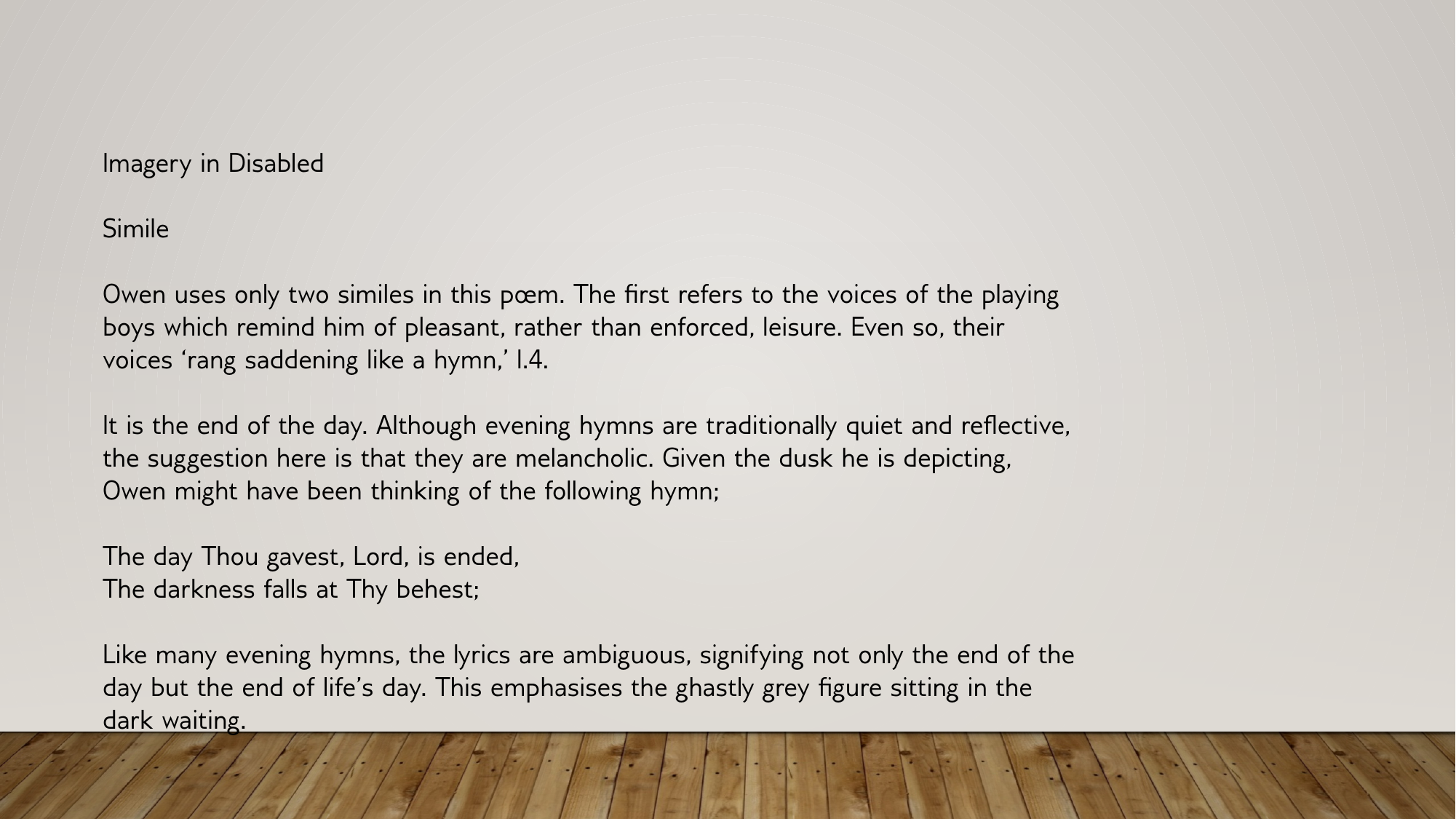

Imagery in Disabled

Simile

Owen uses only two similes in this poem. The first refers to the voices of the playing boys which remind him of pleasant, rather than enforced, leisure. Even so, their voices ‘rang saddening like a hymn,’ l.4.

It is the end of the day. Although evening hymns are traditionally quiet and reflective, the suggestion here is that they are melancholic. Given the dusk he is depicting, Owen might have been thinking of the following hymn;

The day Thou gavest, Lord, is ended,
The darkness falls at Thy behest;

Like many evening hymns, the lyrics are ambiguous, signifying not only the end of the day but the end of life’s day. This emphasises the ghastly grey figure sitting in the dark waiting.